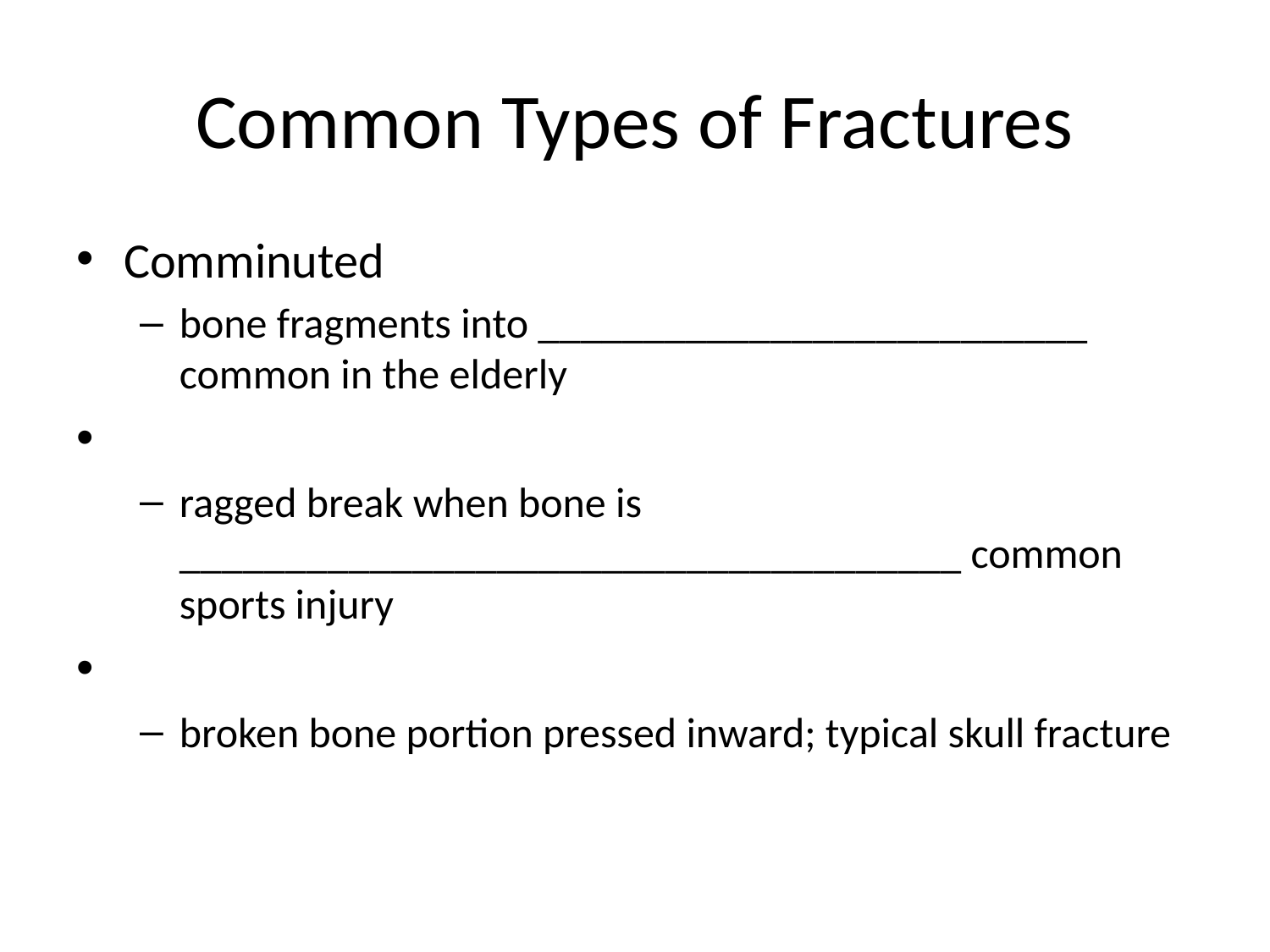

# Common Types of Fractures
Comminuted
bone fragments into __________________________ common in the elderly

ragged break when bone is _____________________________________ common sports injury

broken bone portion pressed inward; typical skull fracture